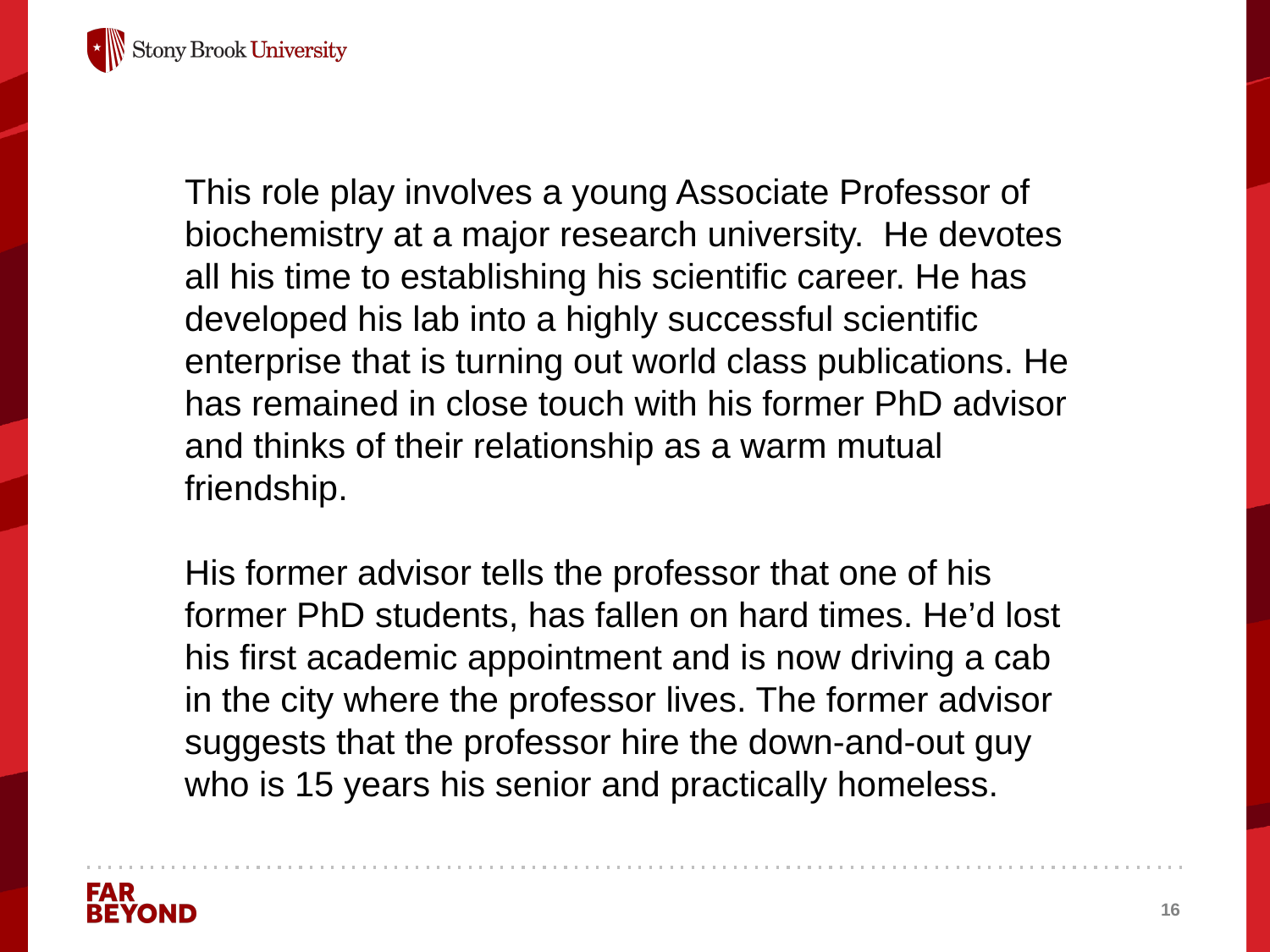

This role play involves a young Associate Professor of biochemistry at a major research university.  He devotes all his time to establishing his scientific career. He has developed his lab into a highly successful scientific enterprise that is turning out world class publications. He has remained in close touch with his former PhD advisor and thinks of their relationship as a warm mutual friendship.

His former advisor tells the professor that one of his former PhD students, has fallen on hard times. He’d lost his first academic appointment and is now driving a cab in the city where the professor lives. The former advisor suggests that the professor hire the down-and-out guy who is 15 years his senior and practically homeless.

16